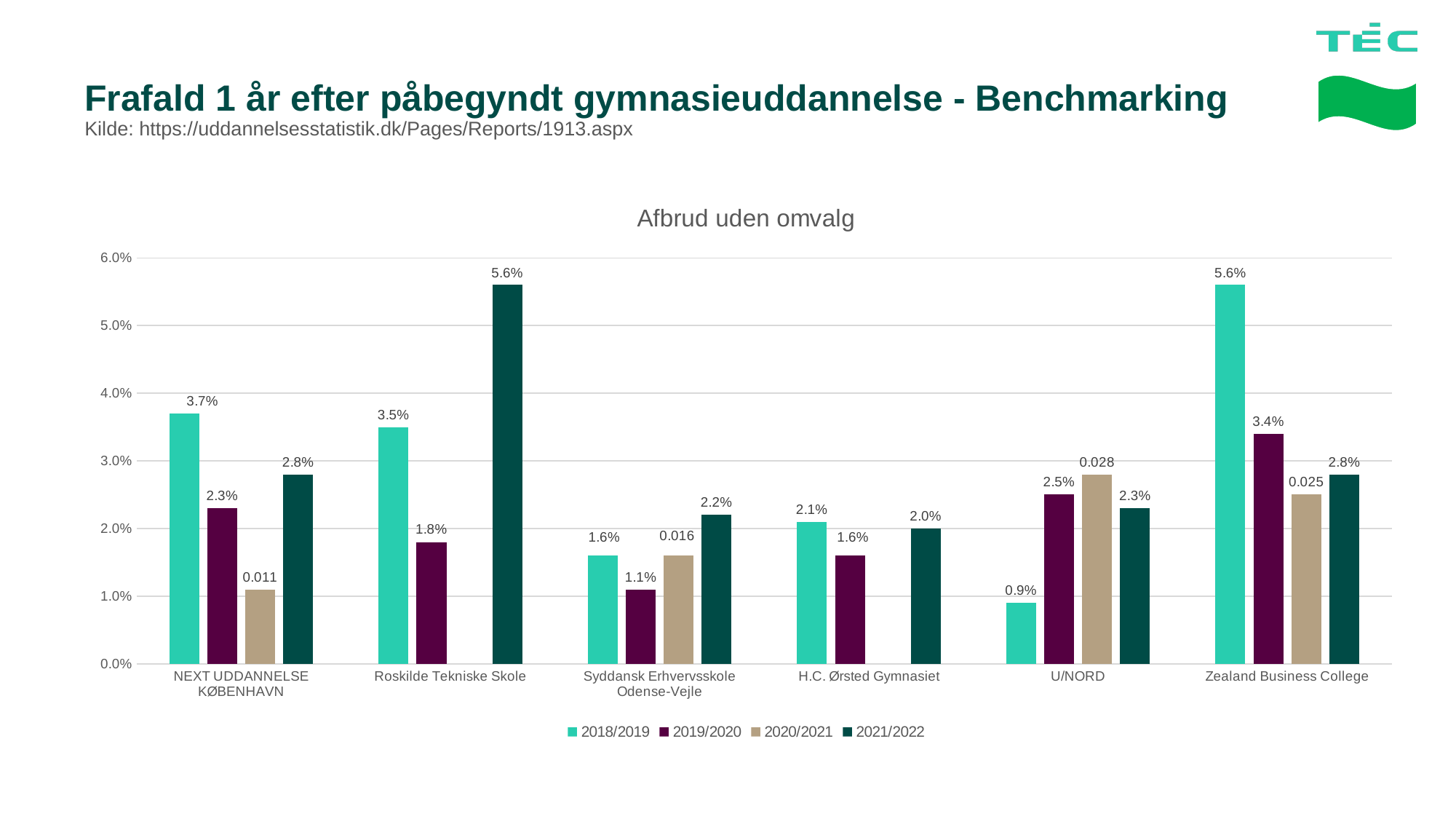

# Frafald 1 år efter påbegyndt gymnasieuddannelse - Benchmarking Kilde: https://uddannelsesstatistik.dk/Pages/Reports/1913.aspx

### Chart: Afbrud uden omvalg

| Category | 2018/2019 | 2019/2020 | 2020/2021 | 2021/2022 |
|---|---|---|---|---|
| NEXT UDDANNELSE KØBENHAVN | 0.037 | 0.023 | 0.011 | 0.028 |
| Roskilde Tekniske Skole | 0.035 | 0.018 | None | 0.056 |
| Syddansk Erhvervsskole Odense-Vejle | 0.016 | 0.011 | 0.016 | 0.022 |
| H.C. Ørsted Gymnasiet | 0.021 | 0.016 | None | 0.02 |
| U/NORD | 0.009 | 0.025 | 0.028 | 0.023 |
| Zealand Business College | 0.056 | 0.034 | 0.025 | 0.028 |